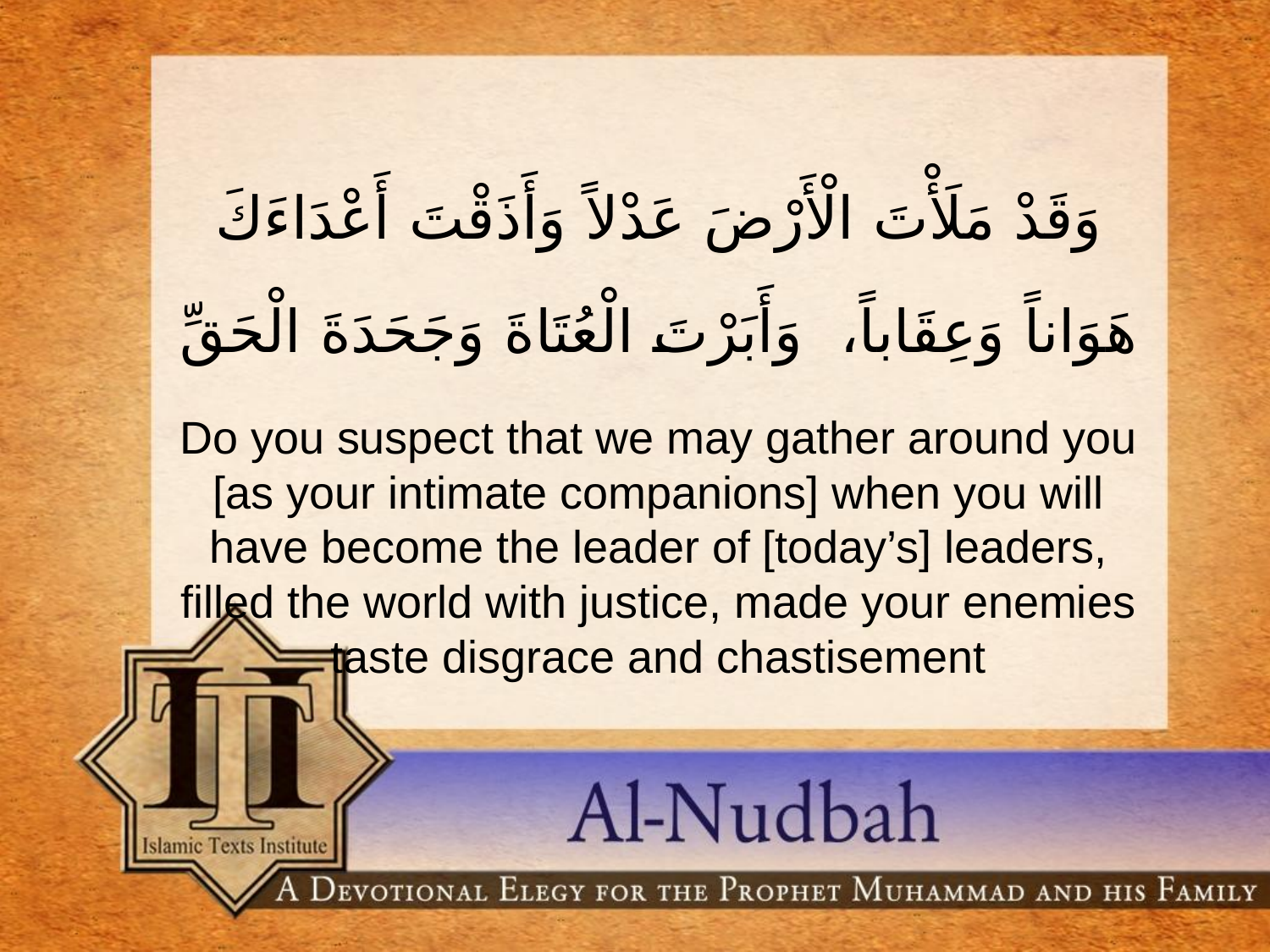

وَقَدْ مَلَأْتَ الْأَرْضَ عَدْلاً وَأَذَقْتَ أَعْدَاءَكَ هَوَاناً وَعِقَاباً،  وَأَبَرْتَ الْعُتَاةَ وَجَحَدَةَ الْحَقِّ
Do you suspect that we may gather around you [as your intimate companions] when you will have become the leader of [today’s] leaders, filled the world with justice, made your enemies taste disgrace and chastisement